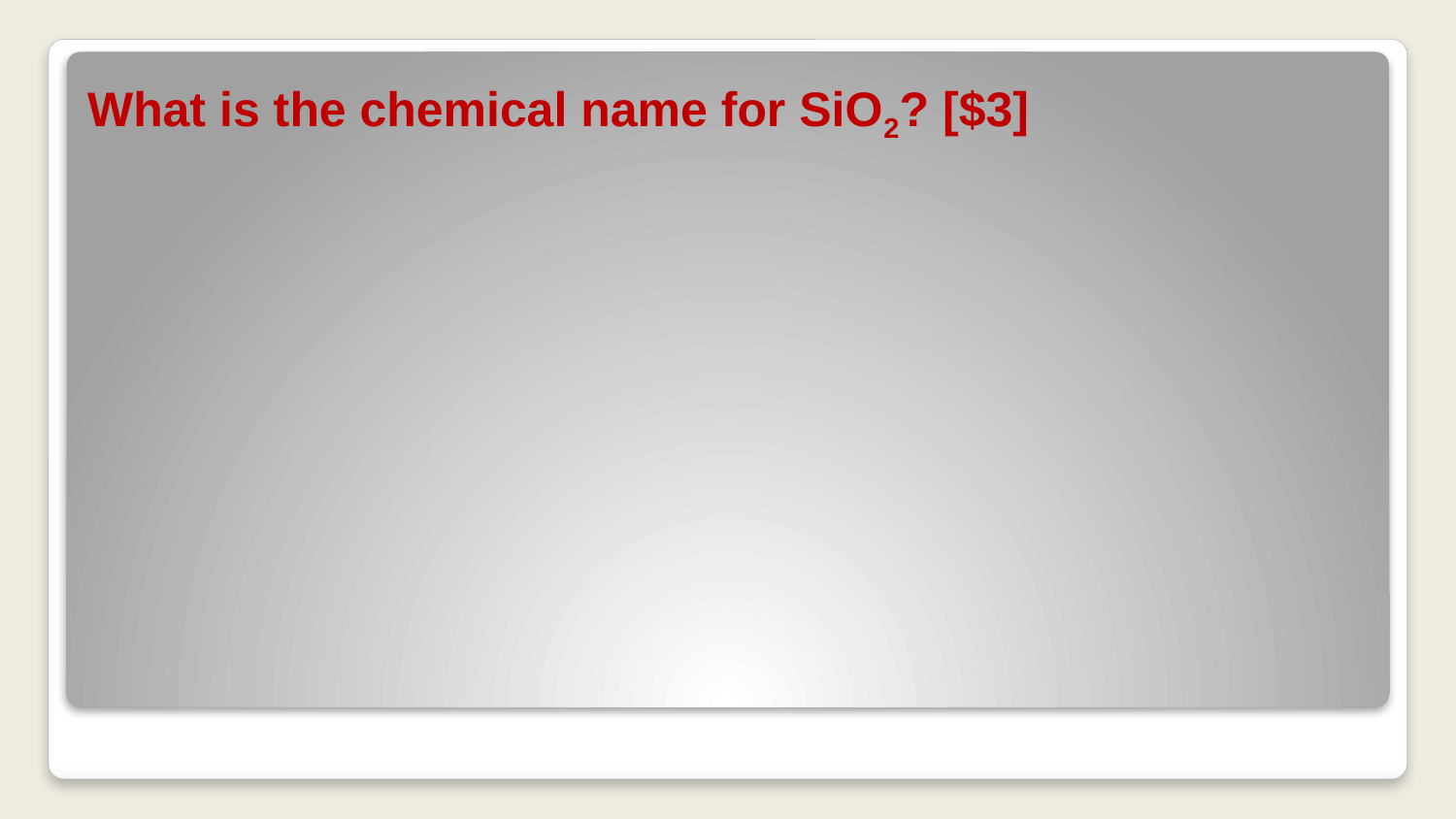

# What is the chemical name for SiO2? [$3]